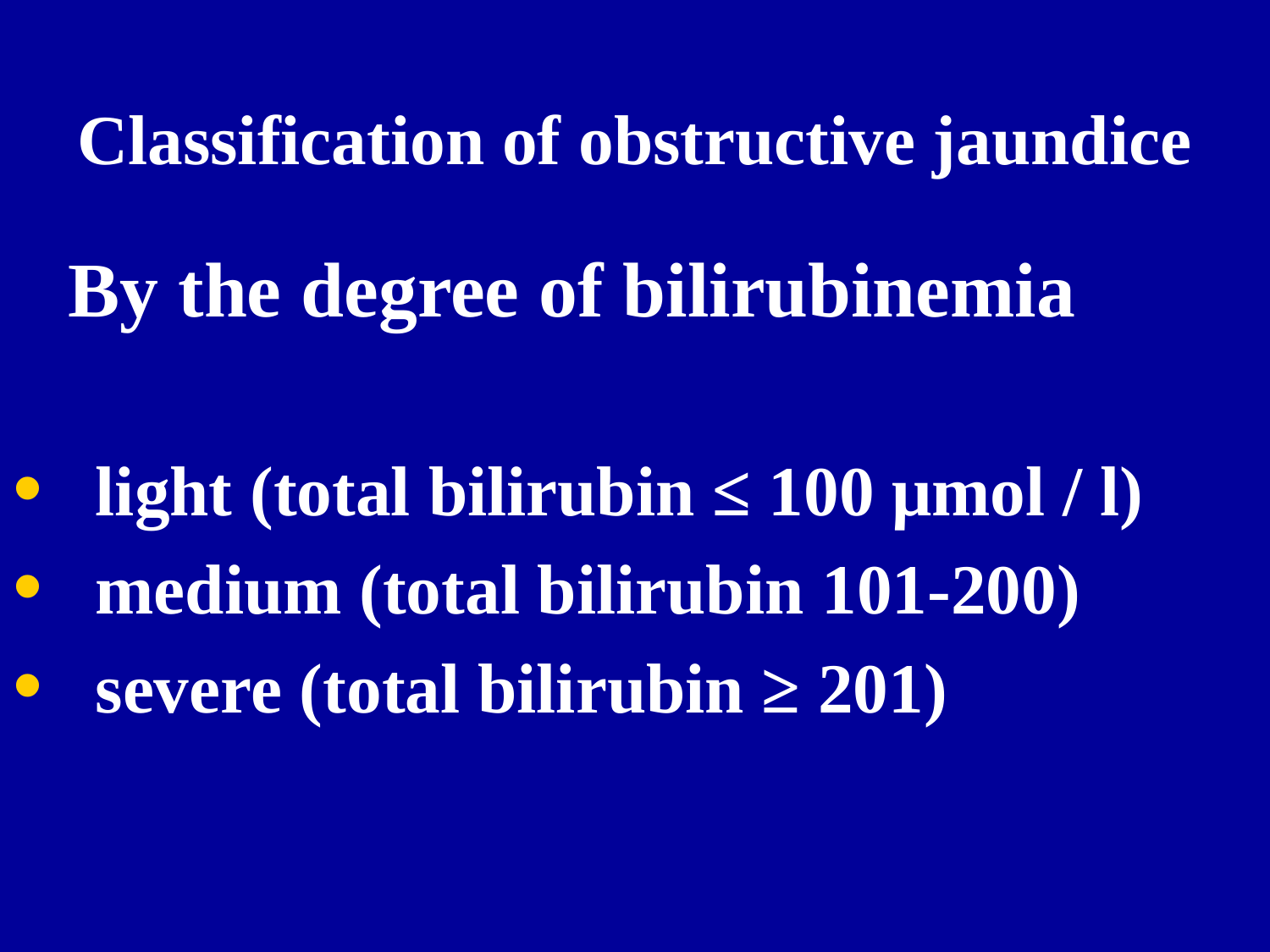

# Classification of obstructive jaundice
By the degree of bilirubinemia

  light (total bilirubin ≤ 100 μmol / l)
  medium (total bilirubin 101-200)
  severe (total bilirubin ≥ 201)